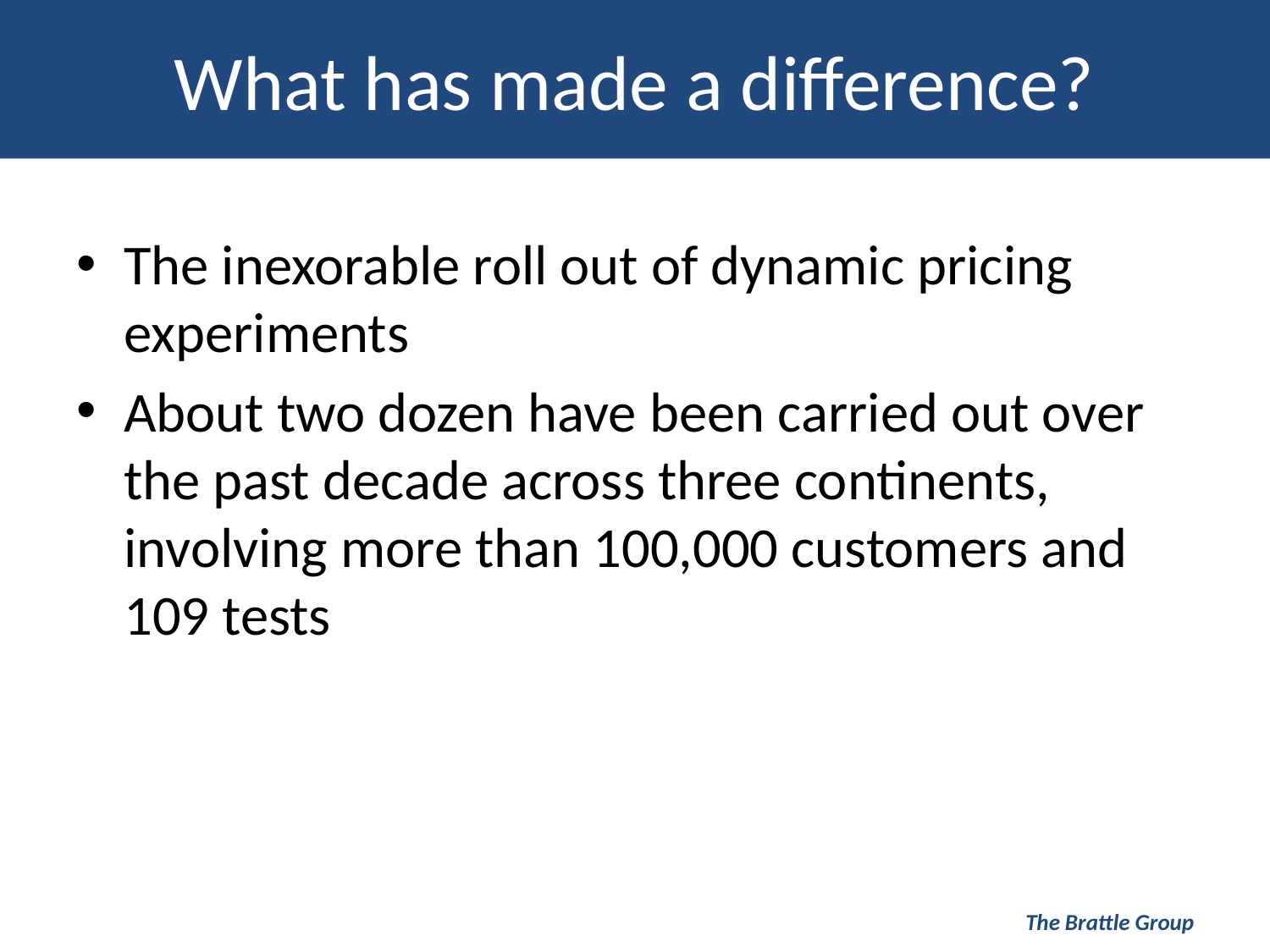

# What has made a difference?
The inexorable roll out of dynamic pricing experiments
About two dozen have been carried out over the past decade across three continents, involving more than 100,000 customers and 109 tests
The Brattle Group